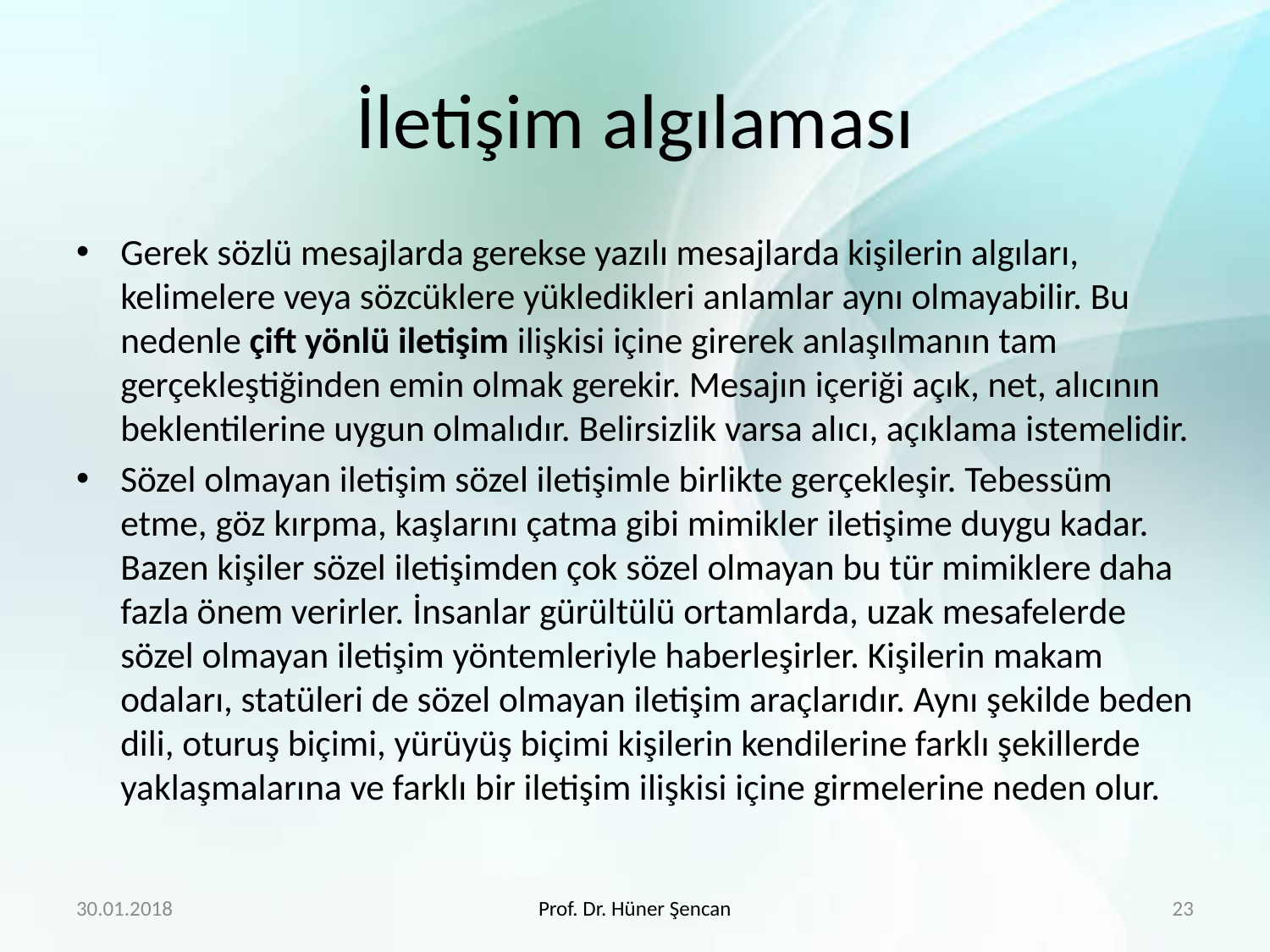

# İletişim algılaması
Gerek sözlü mesajlarda gerekse yazılı mesajlarda kişilerin algıları, kelimelere veya sözcüklere yükledikleri anlamlar aynı olmayabilir. Bu nedenle çift yönlü iletişim ilişkisi içine girerek anlaşılmanın tam gerçekleştiğinden emin olmak gerekir. Mesajın içeriği açık, net, alıcının beklentilerine uygun olmalıdır. Belirsizlik varsa alıcı, açıklama istemelidir.
Sözel olmayan iletişim sözel iletişimle birlikte gerçekleşir. Tebessüm etme, göz kırpma, kaşlarını çatma gibi mimikler iletişime duygu kadar. Bazen kişiler sözel iletişimden çok sözel olmayan bu tür mimiklere daha fazla önem verirler. İnsanlar gürültülü ortamlarda, uzak mesafelerde sözel olmayan iletişim yöntemleriyle haberleşirler. Kişilerin makam odaları, statüleri de sözel olmayan iletişim araçlarıdır. Aynı şekilde beden dili, oturuş biçimi, yürüyüş biçimi kişilerin kendilerine farklı şekillerde yaklaşmalarına ve farklı bir iletişim ilişkisi içine girmelerine neden olur.
30.01.2018
Prof. Dr. Hüner Şencan
23